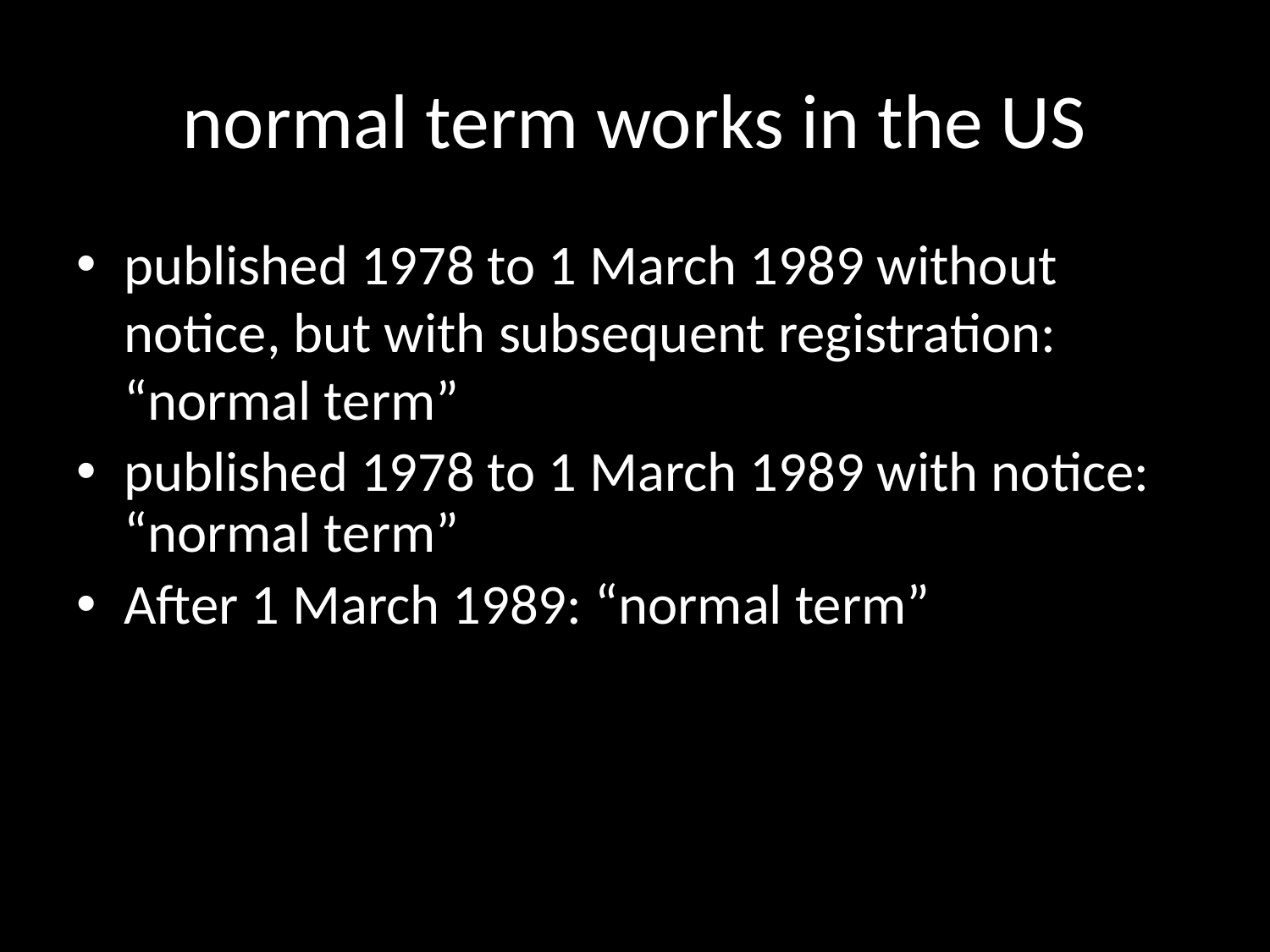

# normal term works in the US
published 1978 to 1 March 1989 without notice, but with subsequent registration: “normal term”
published 1978 to 1 March 1989 with notice: “normal term”
After 1 March 1989: “normal term”